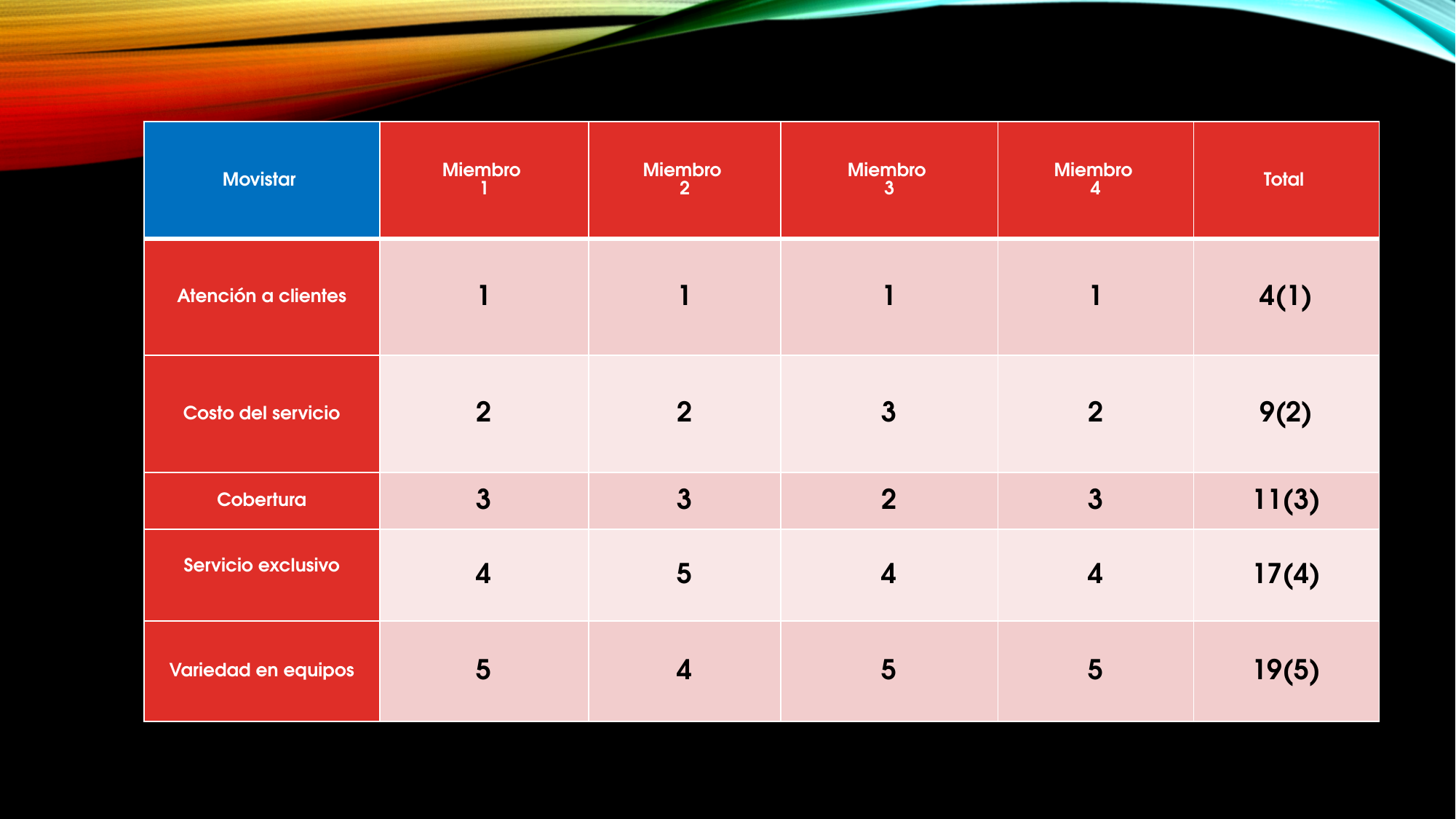

| Movistar | Miembro 1 | Miembro 2 | Miembro 3 | Miembro 4 | Total |
| --- | --- | --- | --- | --- | --- |
| Atención a clientes | 1 | 1 | 1 | 1 | 4(1) |
| Costo del servicio | 2 | 2 | 3 | 2 | 9(2) |
| Cobertura | 3 | 3 | 2 | 3 | 11(3) |
| Servicio exclusivo | 4 | 5 | 4 | 4 | 17(4) |
| Variedad en equipos | 5 | 4 | 5 | 5 | 19(5) |
Movistar